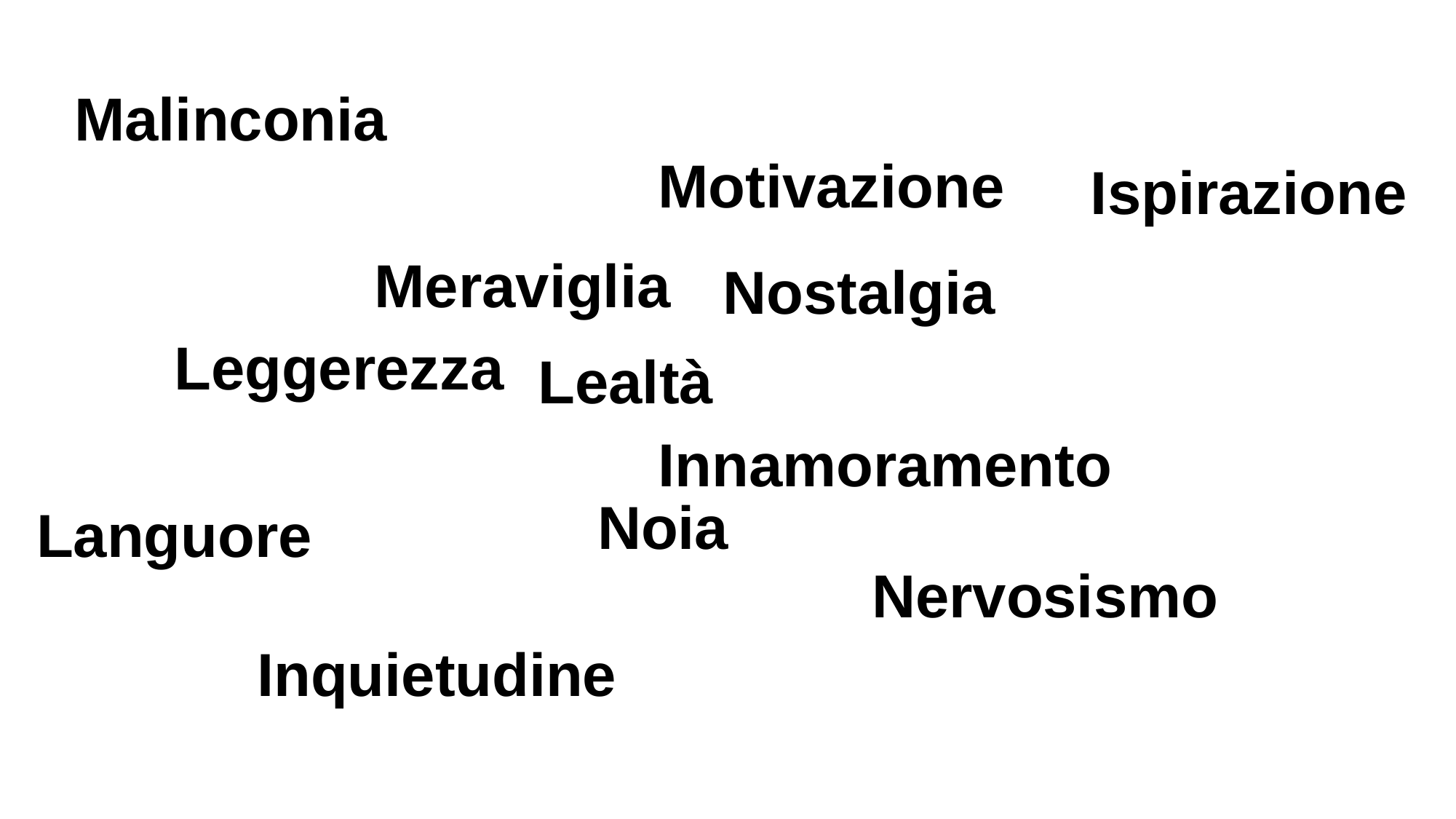

Malinconia
Motivazione
Ispirazione

Meraviglia
Nostalgia
Leggerezza
Lealtà
Innamoramento
Noia
Languore
Nervosismo
Inquietudine